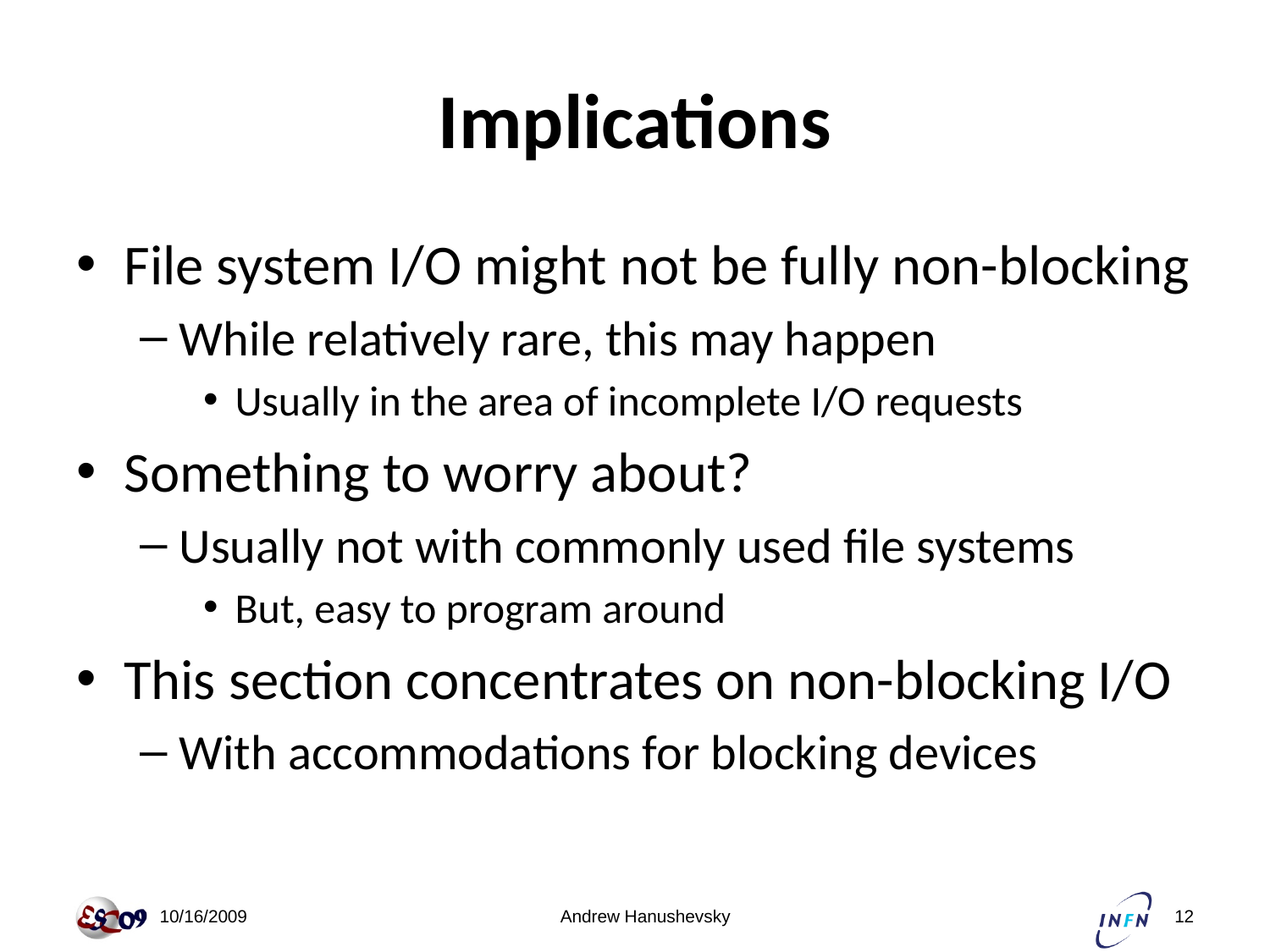

# Implications
File system I/O might not be fully non-blocking
While relatively rare, this may happen
Usually in the area of incomplete I/O requests
Something to worry about?
Usually not with commonly used file systems
But, easy to program around
This section concentrates on non-blocking I/O
With accommodations for blocking devices

               10/16/2009
Andrew Hanushevsky
12